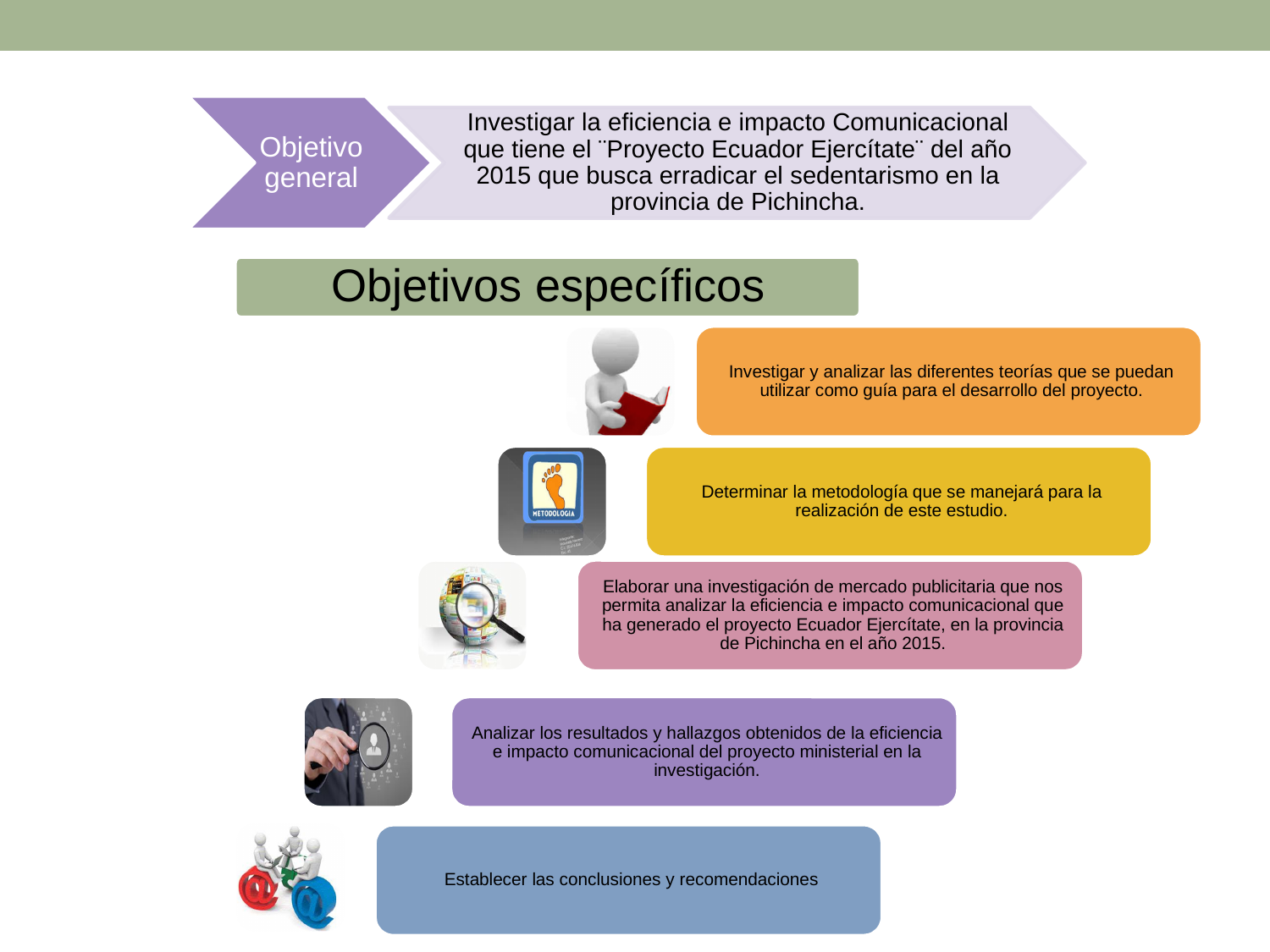

Objetivo general
Investigar la eficiencia e impacto Comunicacional que tiene el ¨Proyecto Ecuador Ejercítate¨ del año 2015 que busca erradicar el sedentarismo en la provincia de Pichincha.
Objetivos específicos
Investigar y analizar las diferentes teorías que se puedan utilizar como guía para el desarrollo del proyecto.
Determinar la metodología que se manejará para la realización de este estudio.
Elaborar una investigación de mercado publicitaria que nos permita analizar la eficiencia e impacto comunicacional que ha generado el proyecto Ecuador Ejercítate, en la provincia de Pichincha en el año 2015.
Analizar los resultados y hallazgos obtenidos de la eficiencia e impacto comunicacional del proyecto ministerial en la investigación.
Establecer las conclusiones y recomendaciones